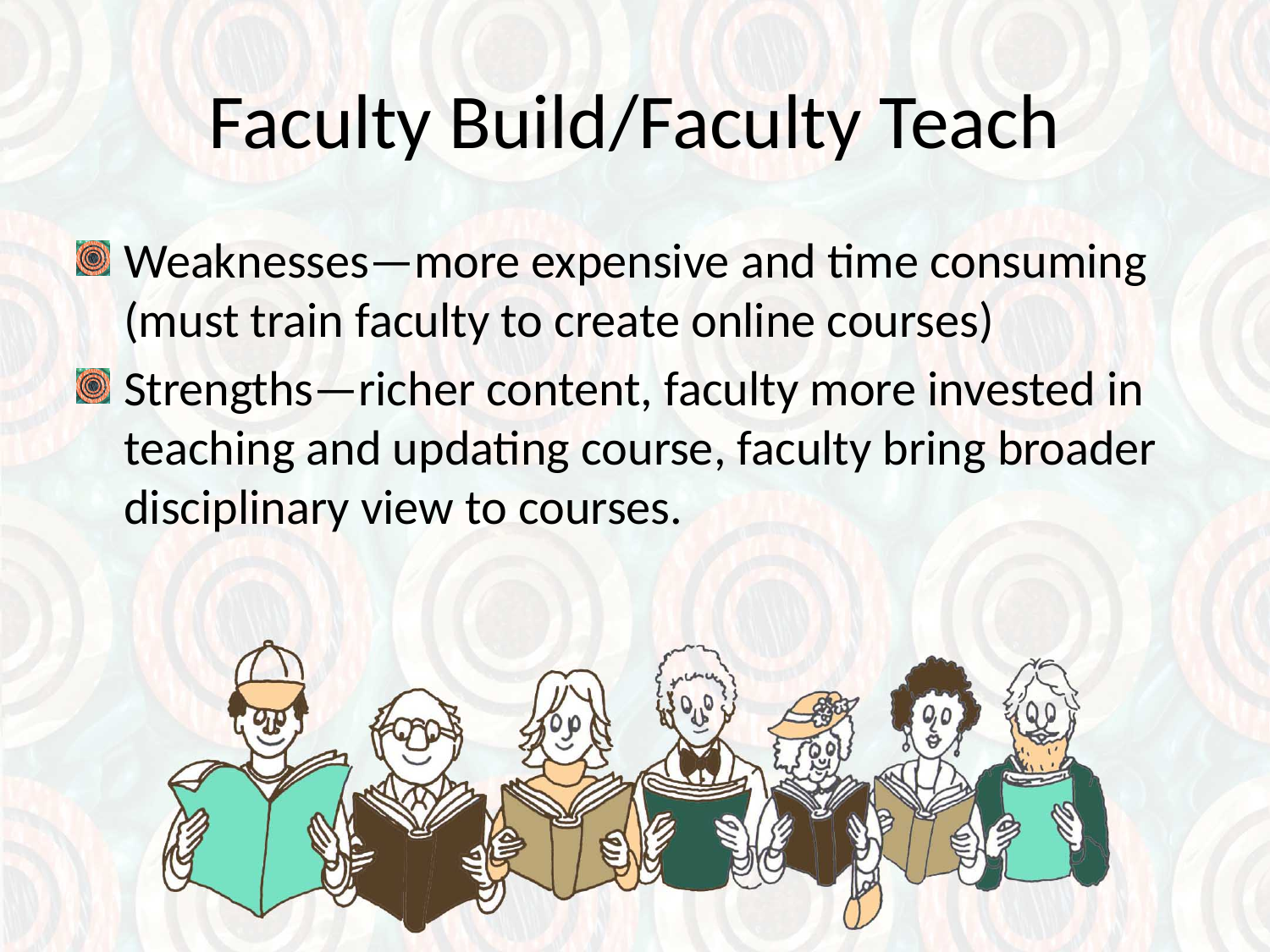

# Faculty Build/Faculty Teach
Weaknesses—more expensive and time consuming (must train faculty to create online courses)
Strengths—richer content, faculty more invested in teaching and updating course, faculty bring broader disciplinary view to courses.